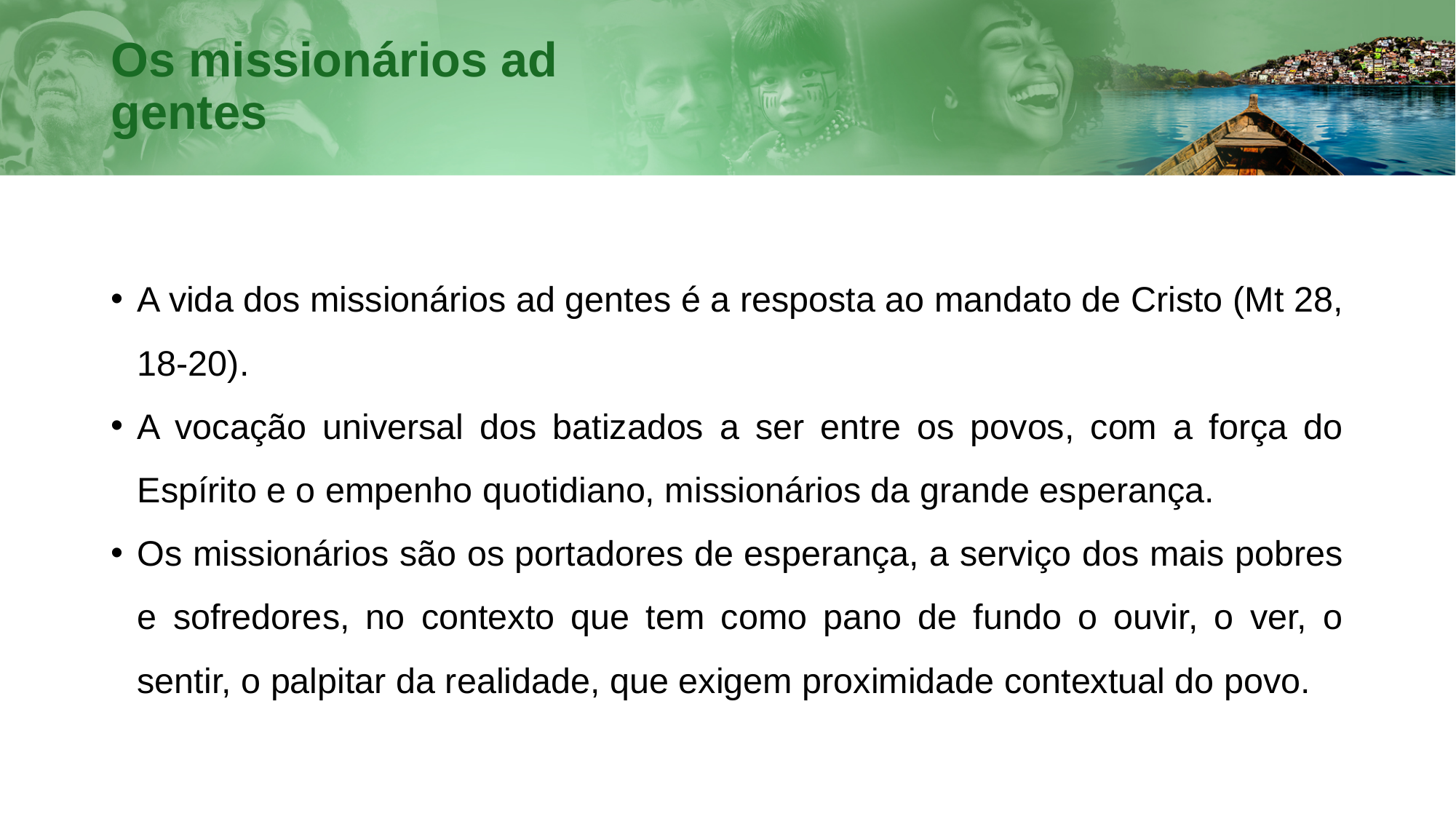

# Os missionários ad gentes
A vida dos missionários ad gentes é a resposta ao mandato de Cristo (Mt 28, 18-20).
A vocação universal dos batizados a ser entre os povos, com a força do Espírito e o empenho quotidiano, missionários da grande esperança.
Os missionários são os portadores de esperança, a serviço dos mais pobres e sofredores, no contexto que tem como pano de fundo o ouvir, o ver, o sentir, o palpitar da realidade, que exigem proximidade contextual do povo.